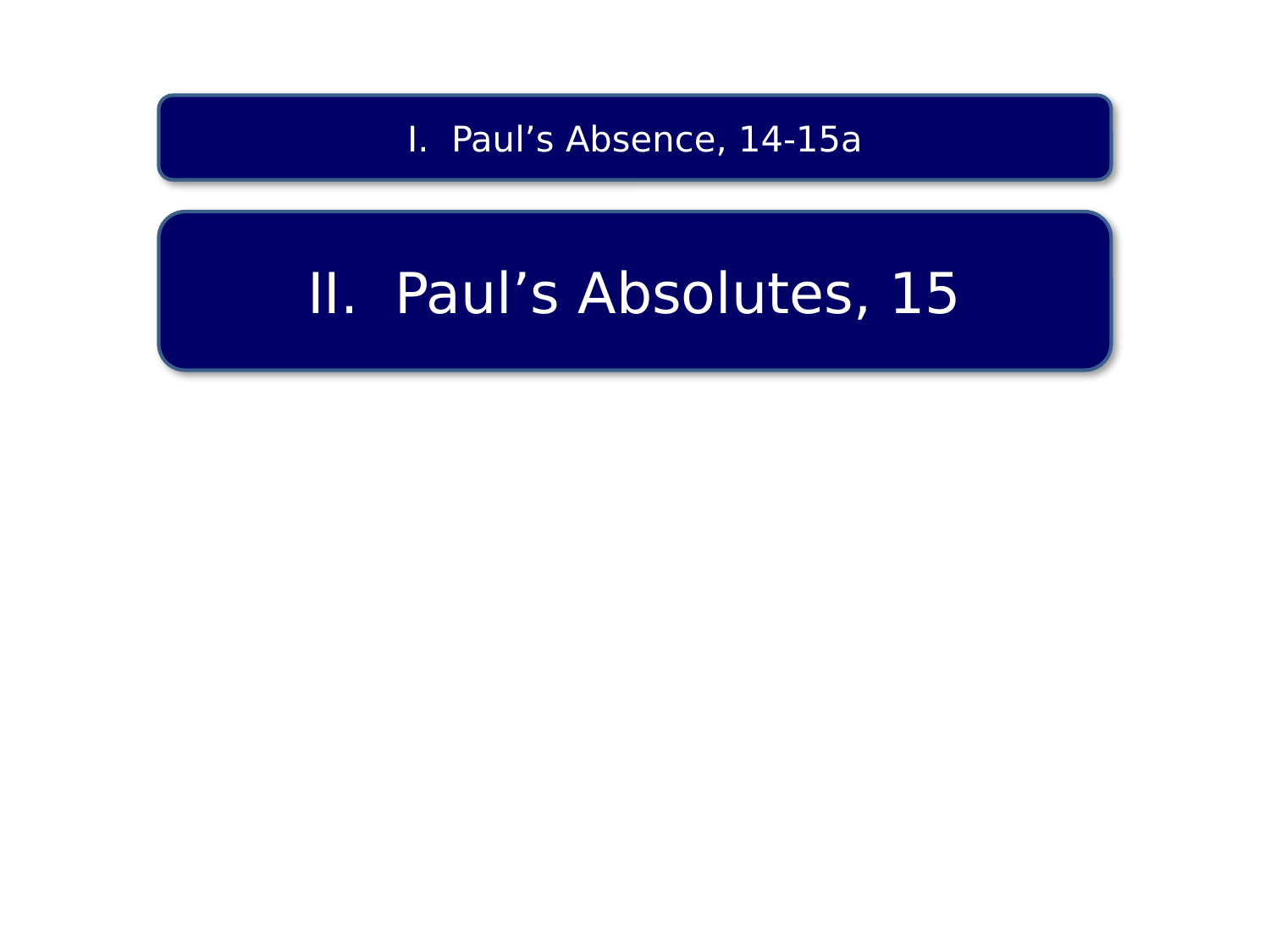

I.  Paul’s Absence, 14-15a
II.  Paul’s Absolutes, 15